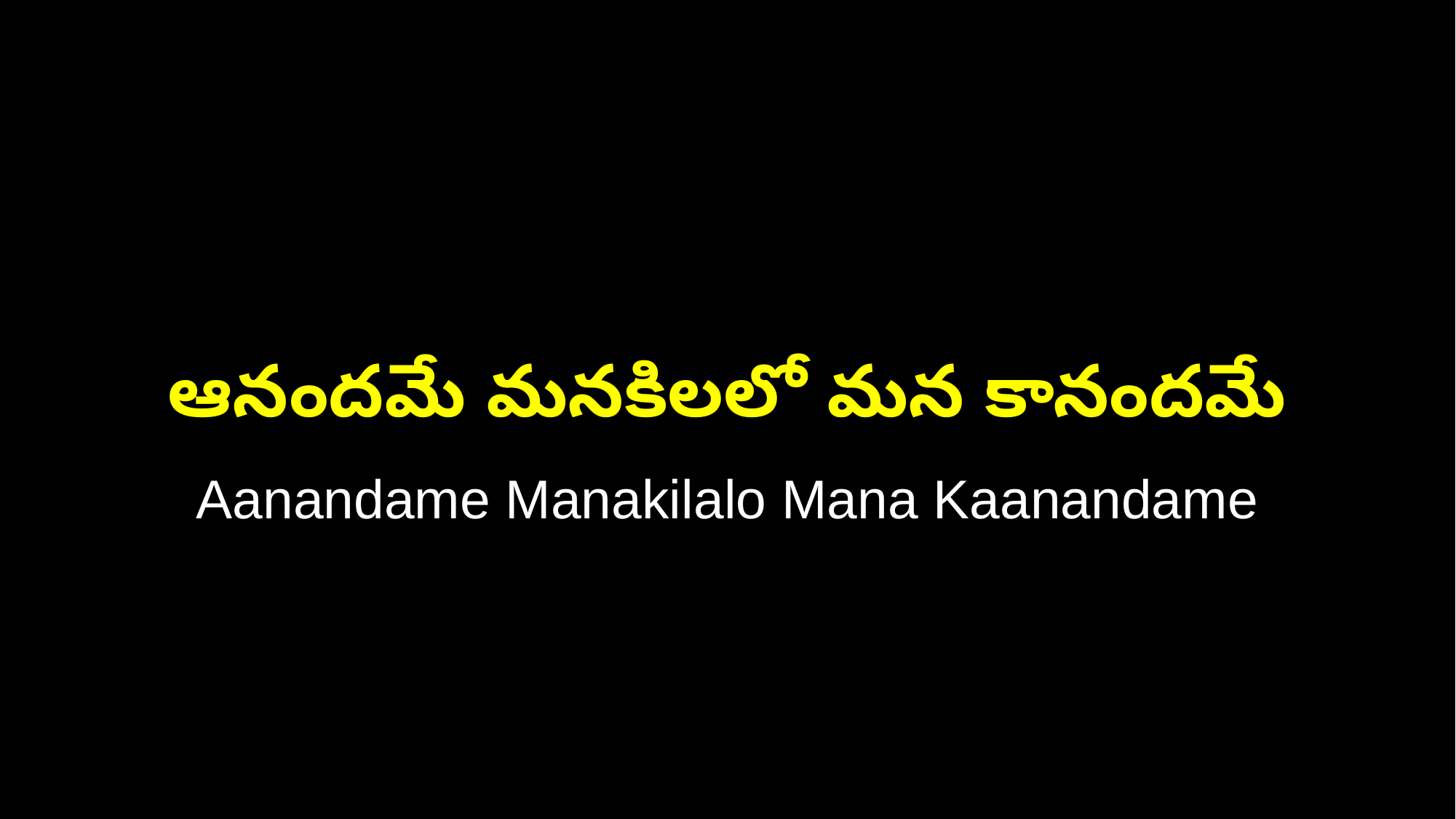

ఆనందమే మనకిలలో మన కానందమే
Aanandame Manakilalo Mana Kaanandame